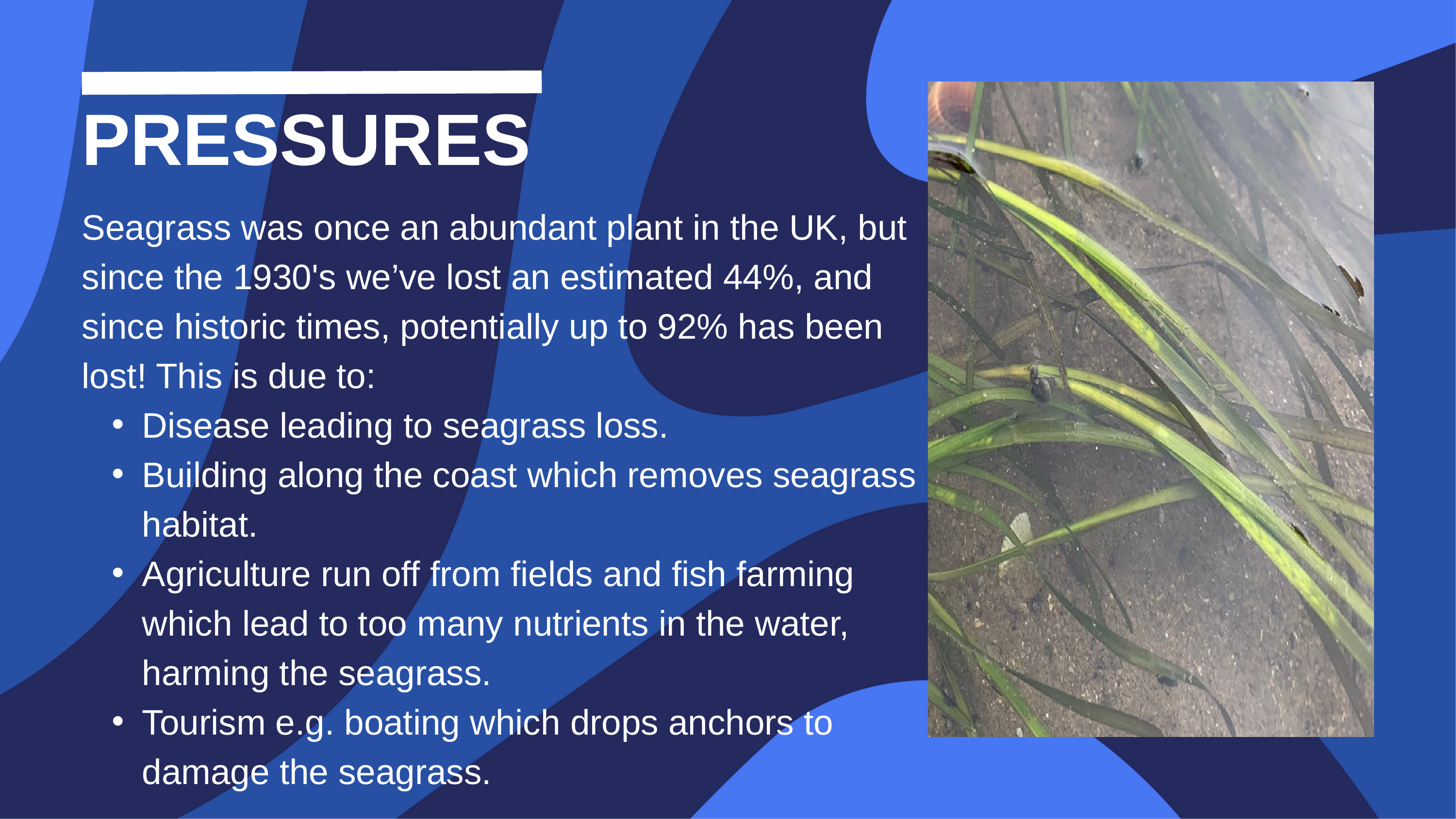

PRESSURES

Seagrass was once an abundant plant in the UK, but since the 1930's we’ve lost an estimated 44%, and since historic times, potentially up to 92% has been lost! This is due to:
Disease leading to seagrass loss.
Building along the coast which removes seagrass habitat.
Agriculture run off from fields and fish farming which lead to too many nutrients in the water, harming the seagrass.
Tourism e.g. boating which drops anchors to damage the seagrass.